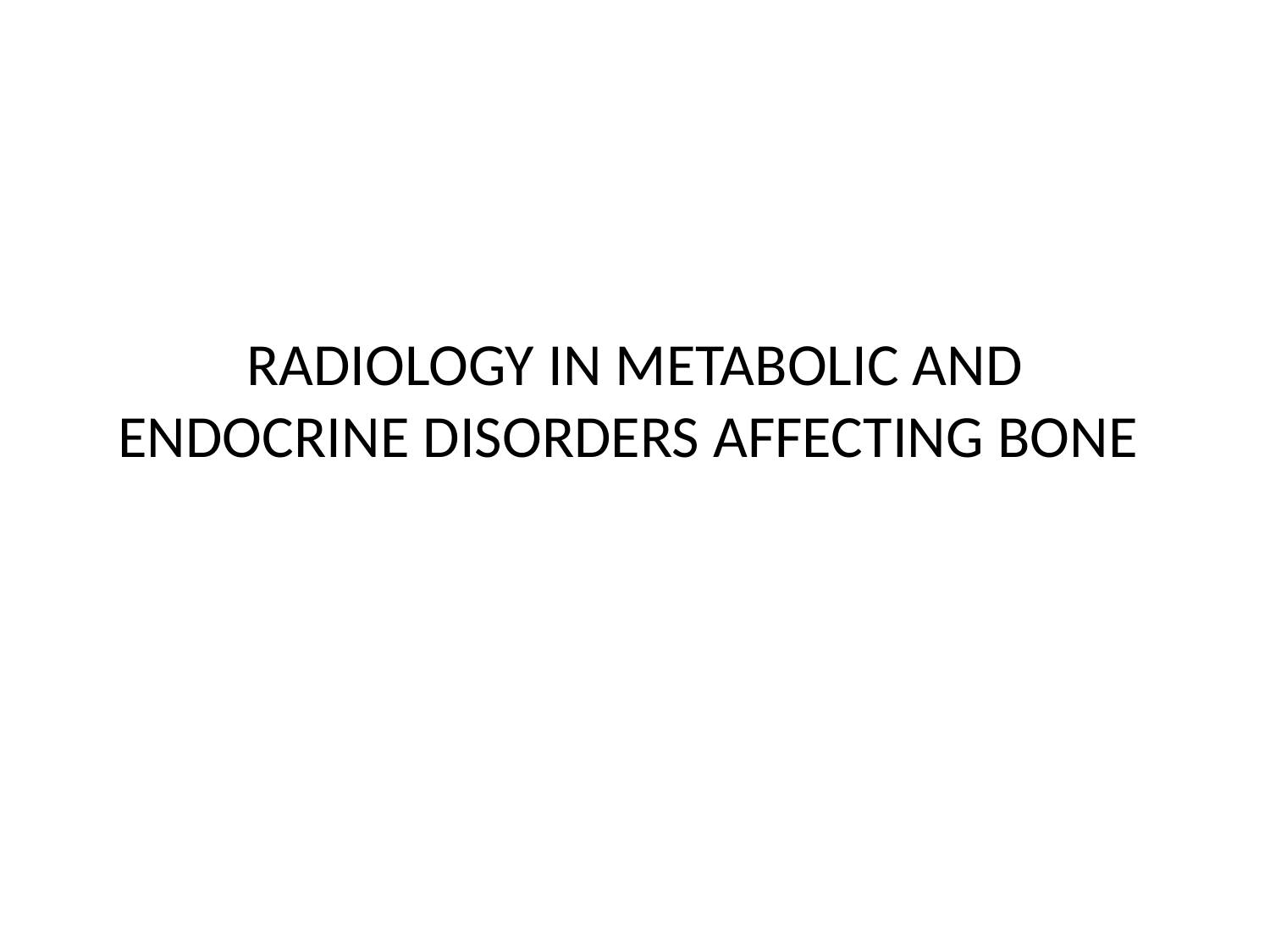

# RADIOLOGY IN METABOLIC AND ENDOCRINE DISORDERS AFFECTING BONE